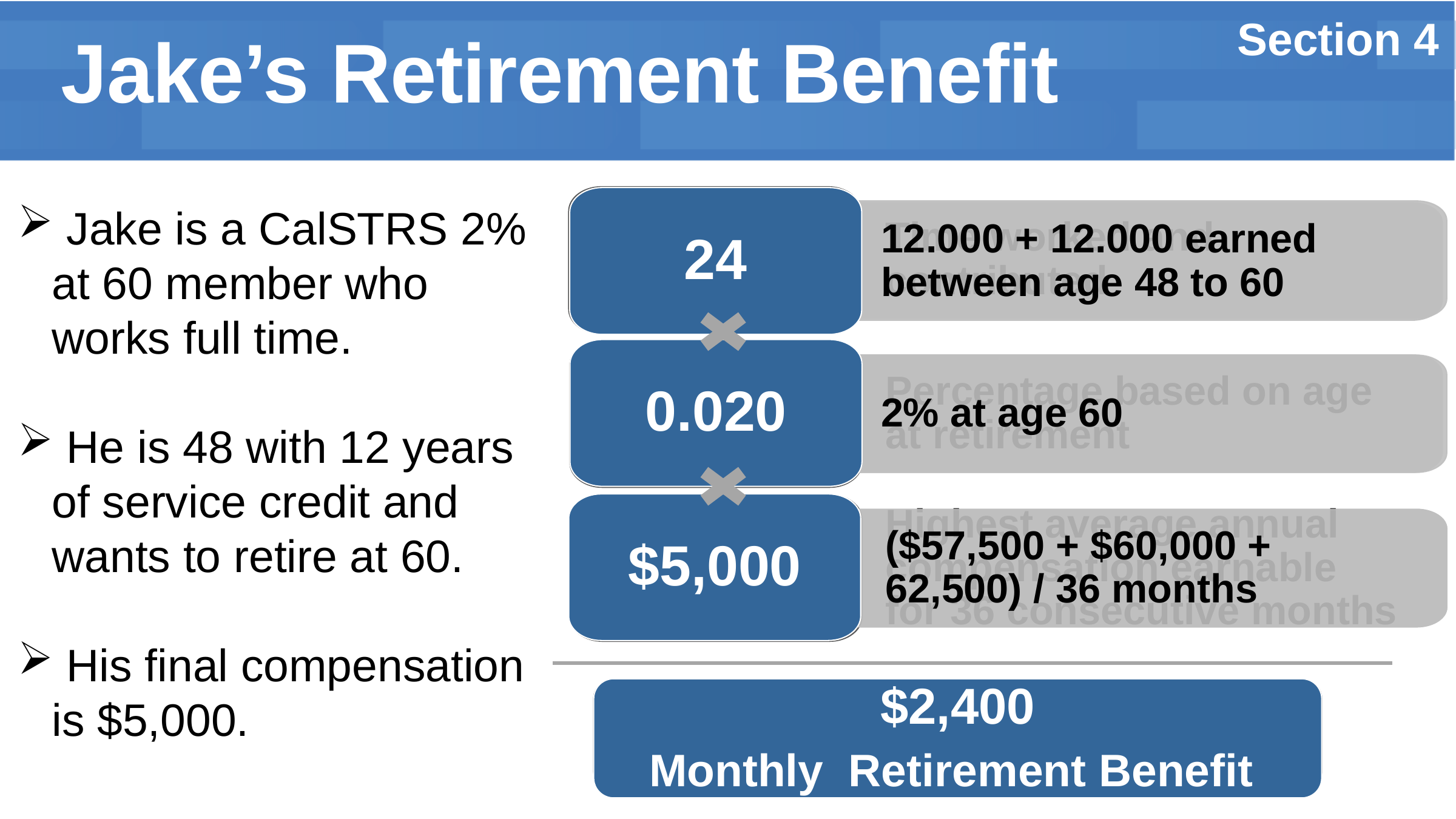

Section 4
Jake’s Retirement Benefit
Service Credit
24
 Jake is a CalSTRS 2% at 60 member who works full time.

 He is 48 with 12 years of service credit and wants to retire at 60.

 His final compensation  is $5,000.
Time worked and contributed
12.000 + 12.000 earned between age 48 to 60

0.020
Age Factor
2% at age 60
Percentage based on age at retirement

$5,000
Final Compensation
Highest average annual compensation earnable for 36 consecutive months
($57,500 + $60,000 + 62,500) / 36 months

$2,400
Monthly  Retirement Benefit

Monthly  Retirement Benefit